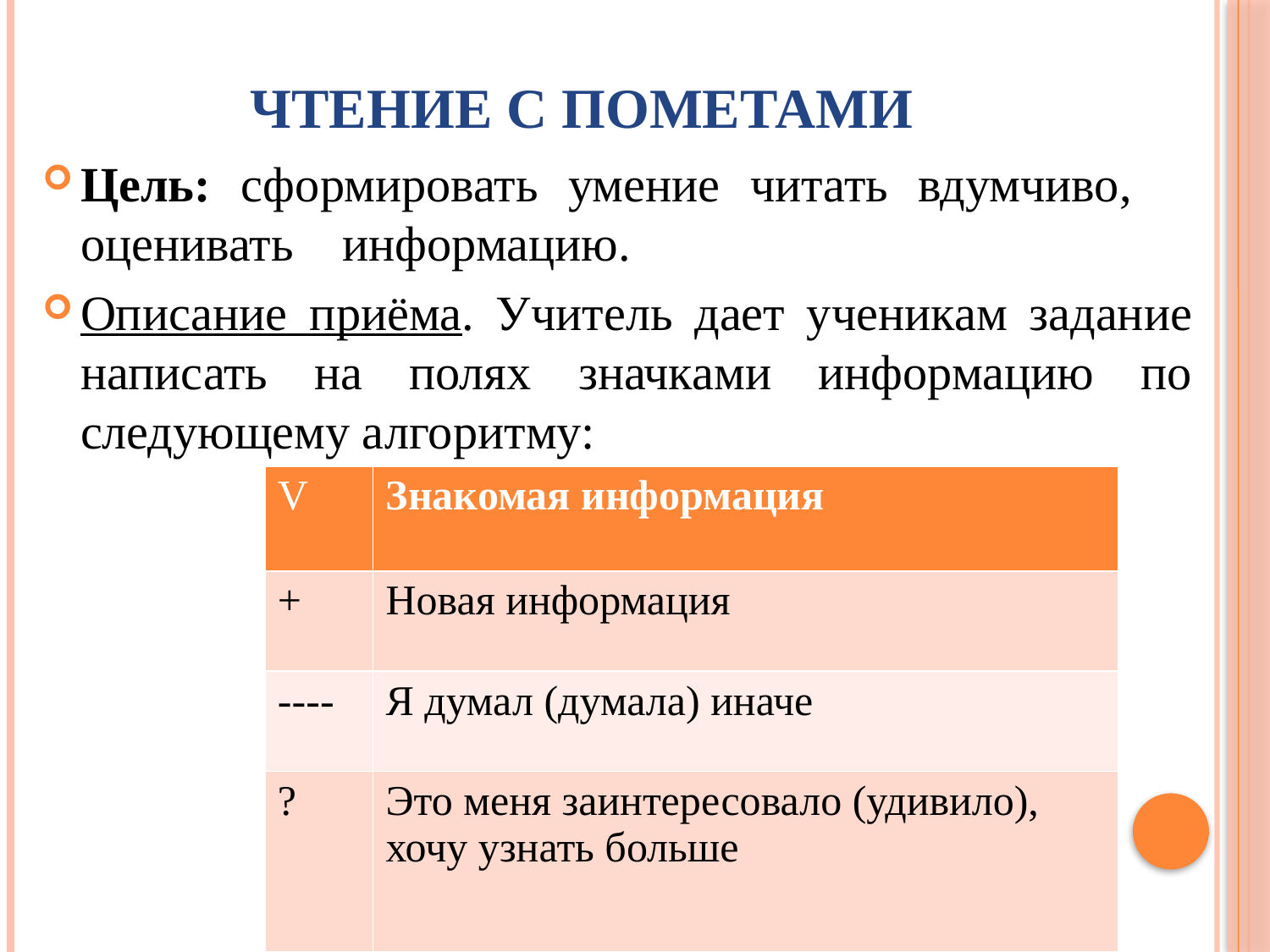

# Чтение с пометами
Цель: сформировать умение читать вдумчиво,   оценивать    информацию.
Описание приёма. Учитель дает ученикам задание написать на полях значками информацию по следующему алгоритму:

| V | Знакомая информация |
| --- | --- |
| + | Новая информация |
| ---- | Я думал (думала) иначе |
| ? | Это меня заинтересовало (удивило), хочу узнать больше |